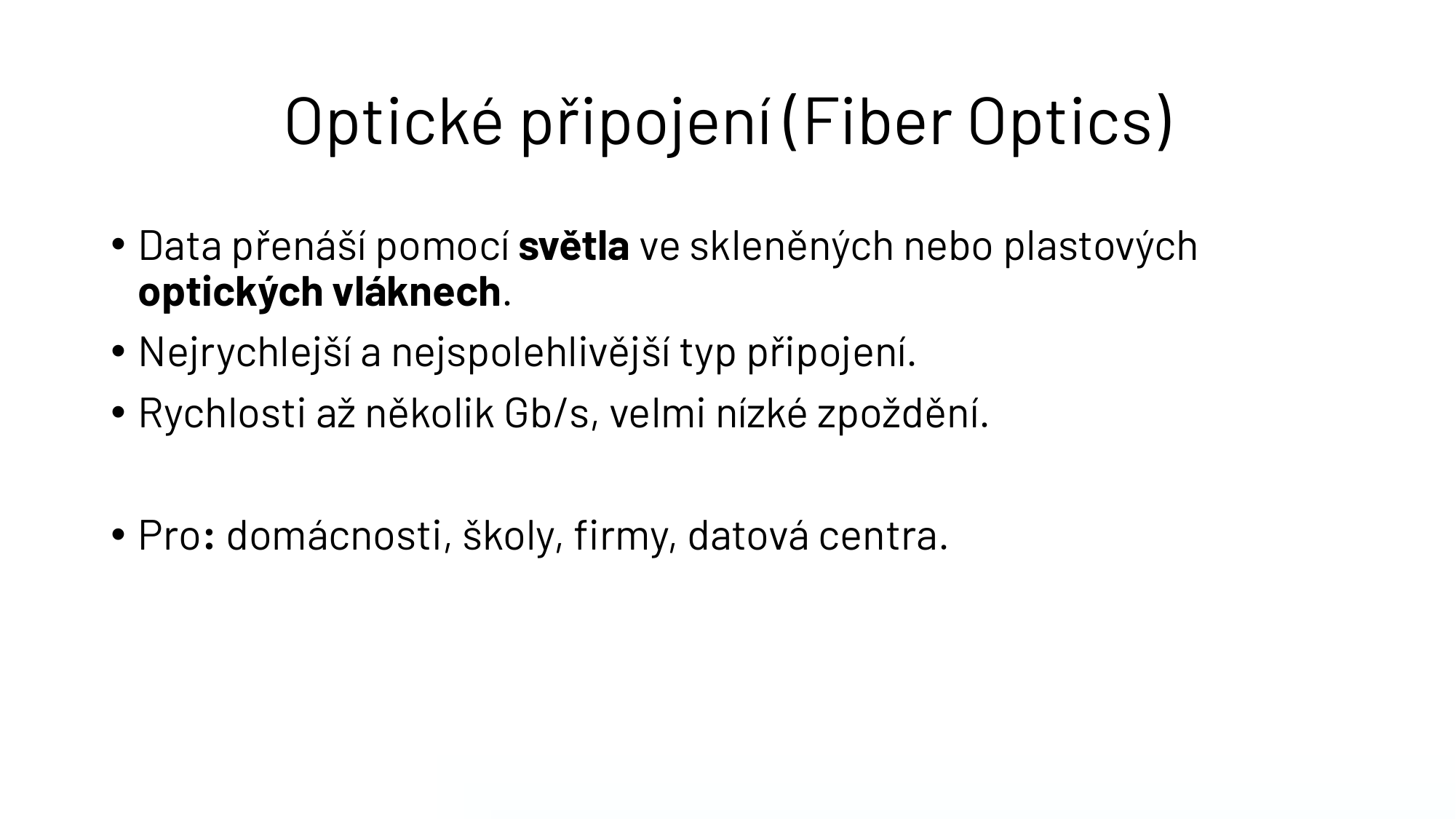

# Optické připojení (Fiber Optics)
Data přenáší pomocí světla ve skleněných nebo plastových optických vláknech.
Nejrychlejší a nejspolehlivější typ připojení.
Rychlosti až několik Gb/s, velmi nízké zpoždění.

Pro: domácnosti, školy, firmy, datová centra.